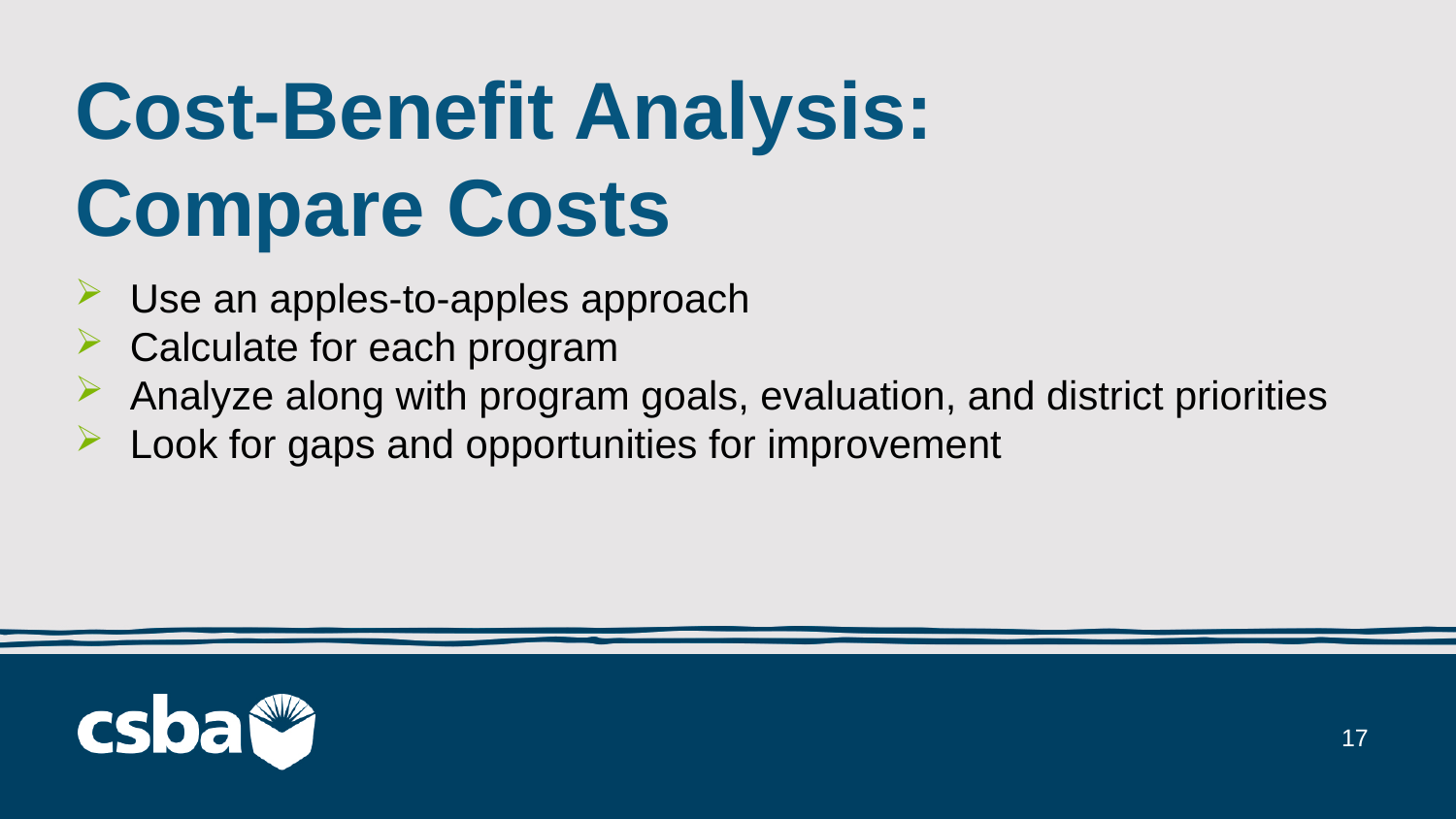

# Cost-Benefit Analysis: Compare Costs
Use an apples-to-apples approach
Calculate for each program
Analyze along with program goals, evaluation, and district priorities
Look for gaps and opportunities for improvement
17